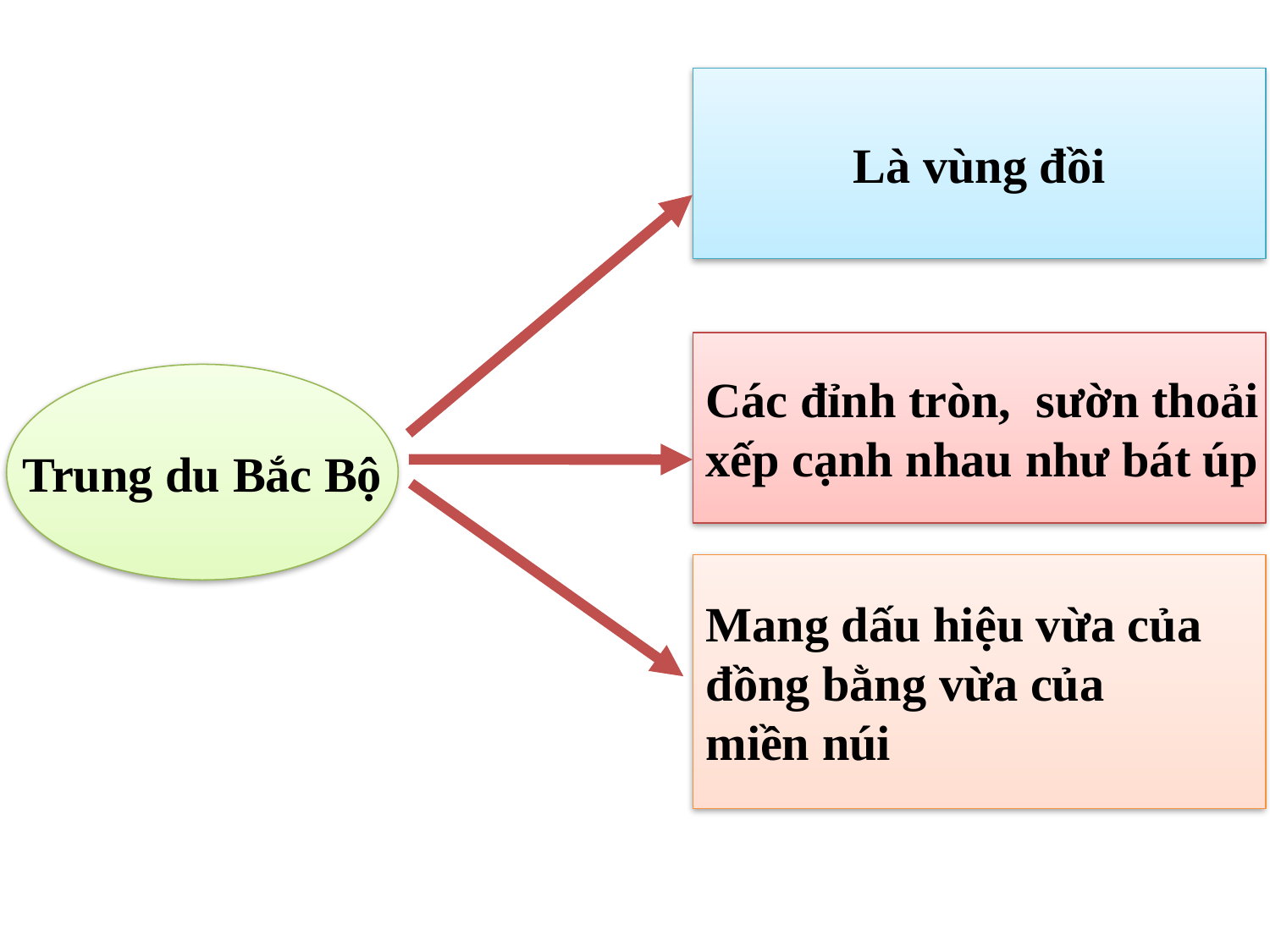

Là vùng đồi

Các đỉnh tròn,  sườn thoải
xếp cạnh nhau như bát úp
Trung du Bắc Bộ

Mang dấu hiệu vừa của
đồng bằng vừa của
miền núi